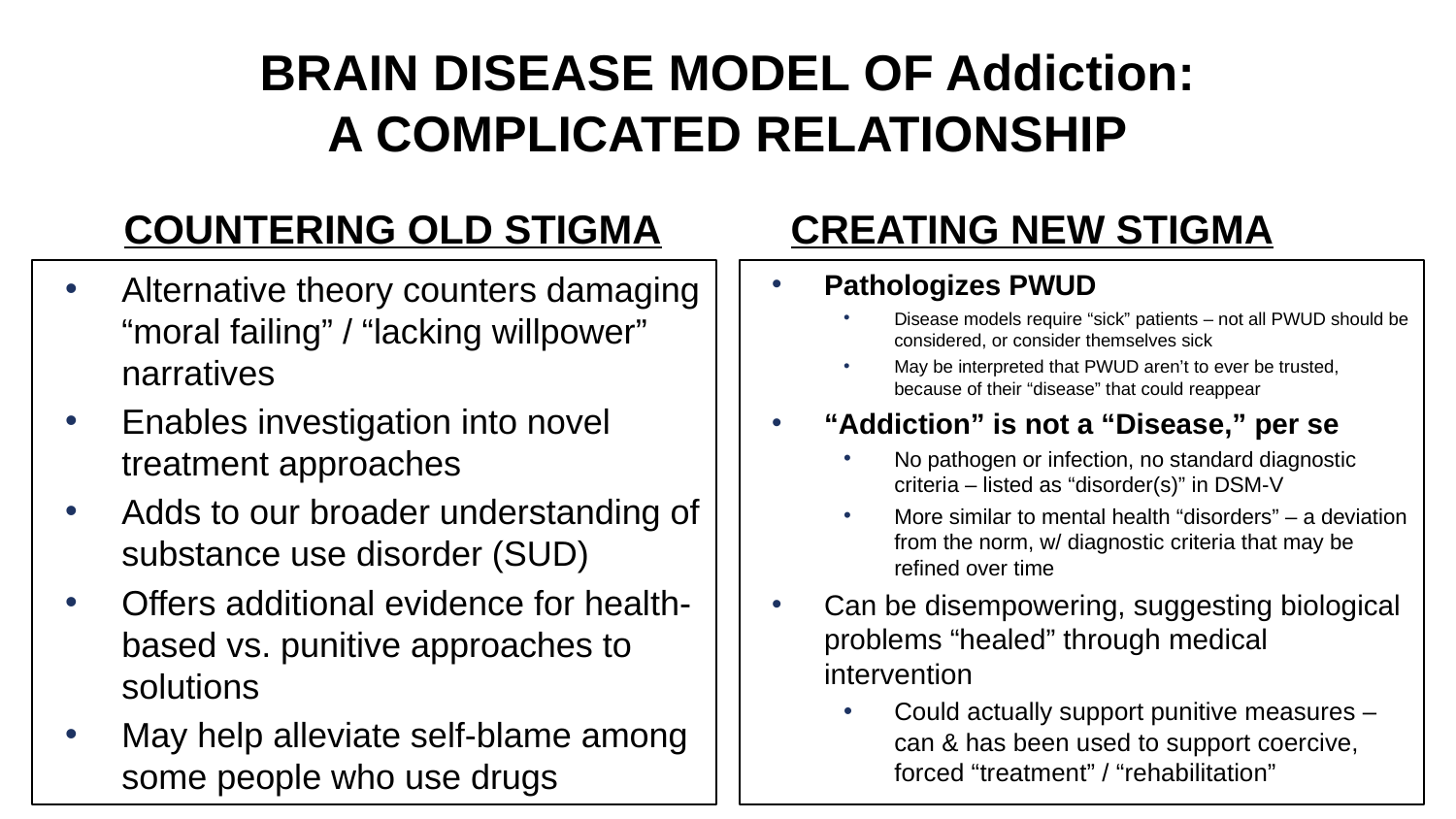

# BRAIN DISEASE MODEL OF Addiction: A COMPLICATED RELATIONSHIP
COUNTERING OLD STIGMA
CREATING NEW STIGMA
Pathologizes PWUD
Disease models require “sick” patients – not all PWUD should be considered, or consider themselves sick
May be interpreted that PWUD aren’t to ever be trusted, because of their “disease” that could reappear
“Addiction” is not a “Disease,” per se
No pathogen or infection, no standard diagnostic criteria – listed as “disorder(s)” in DSM-V
More similar to mental health “disorders” – a deviation from the norm, w/ diagnostic criteria that may be refined over time
Can be disempowering, suggesting biological problems “healed” through medical intervention
Could actually support punitive measures – can & has been used to support coercive, forced “treatment” / “rehabilitation”

Alternative theory counters damaging “moral failing” / “lacking willpower” narratives
Enables investigation into novel treatment approaches
Adds to our broader understanding of substance use disorder (SUD)
Offers additional evidence for health-based vs. punitive approaches to solutions
May help alleviate self-blame among some people who use drugs